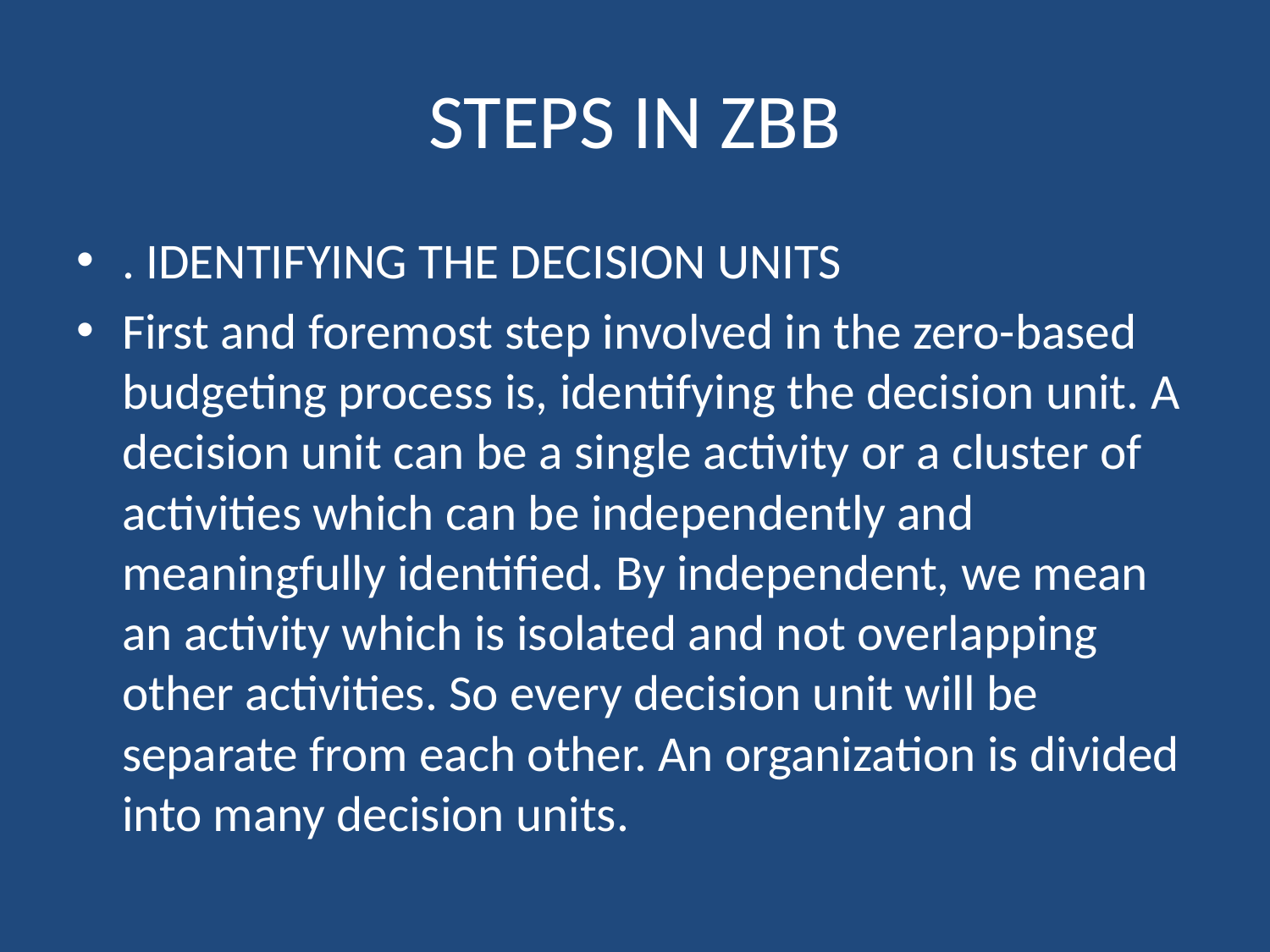

# STEPS IN ZBB
. IDENTIFYING THE DECISION UNITS
First and foremost step involved in the zero-based budgeting process is, identifying the decision unit. A decision unit can be a single activity or a cluster of activities which can be independently and meaningfully identified. By independent, we mean an activity which is isolated and not overlapping other activities. So every decision unit will be separate from each other. An organization is divided into many decision units.